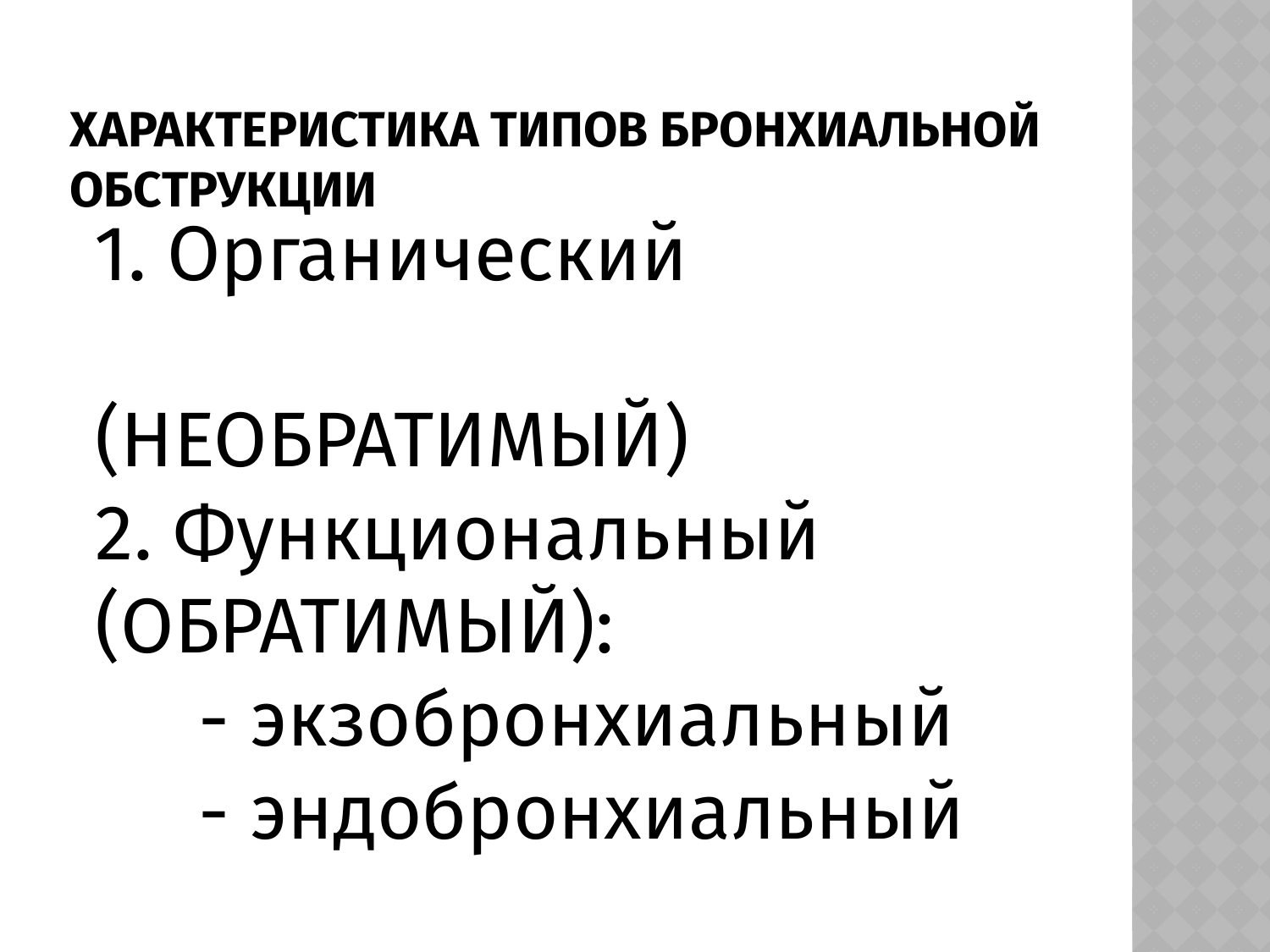

# ХАРАКТЕРИСТИКА ТИПОВ БРОНХИАЛЬНОЙ ОБСТРУКЦИИ
   1. Органический                                              (НЕОБРАТИМЫЙ)
2. Функциональный   (ОБРАТИМЫЙ):
     - экзобронхиальный
     - эндобронхиальный